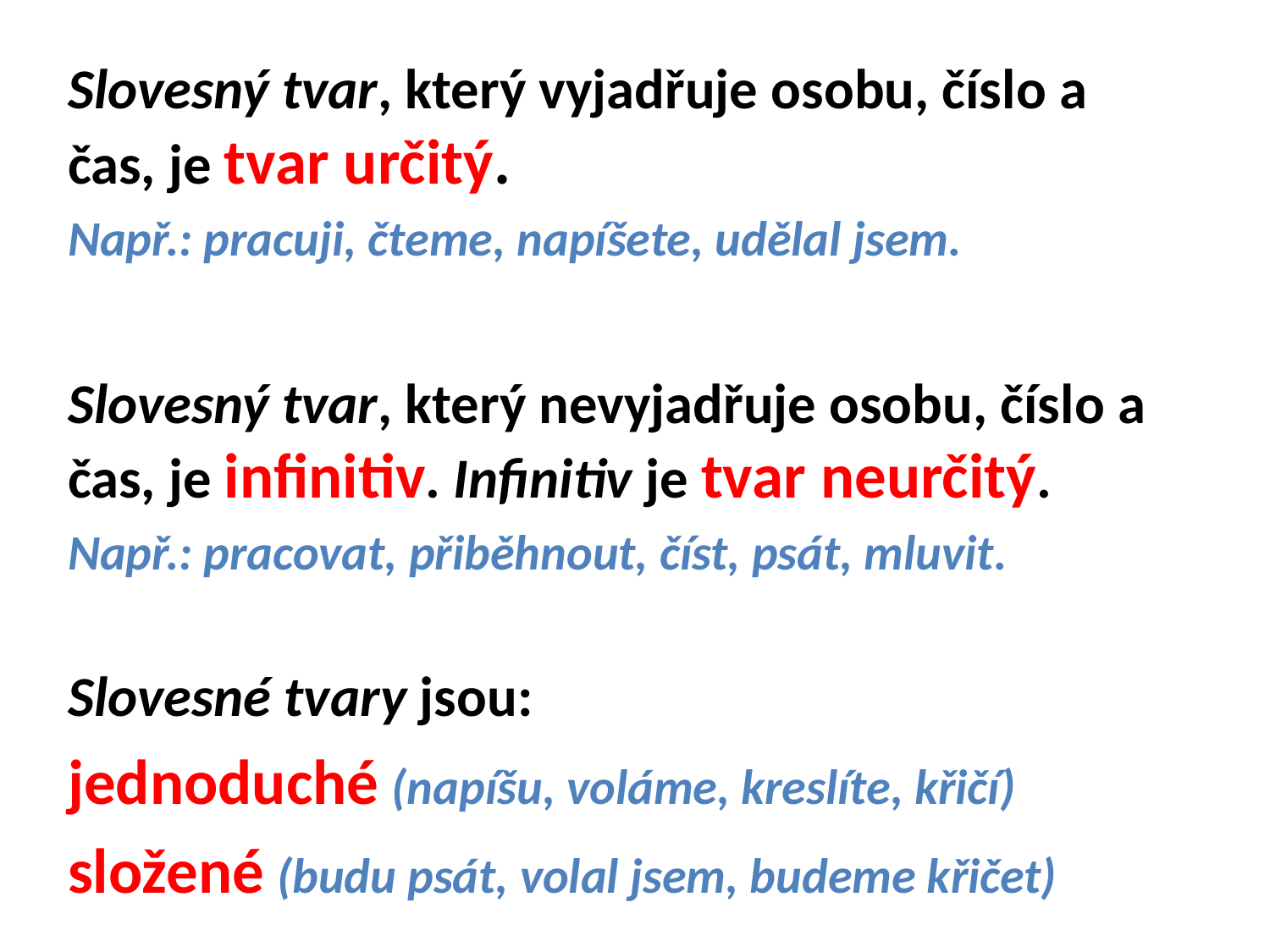

Slovesný tvar, který vyjadřuje osobu, číslo a čas, je tvar určitý.
Např.: pracuji, čteme, napíšete, udělal jsem.

Slovesný tvar, který nevyjadřuje osobu, číslo a čas, je infinitiv. Infinitiv je tvar neurčitý.
Např.: pracovat, přiběhnout, číst, psát, mluvit.

Slovesné tvary jsou:
jednoduché (napíšu, voláme, kreslíte, křičí)
složené (budu psát, volal jsem, budeme křičet)